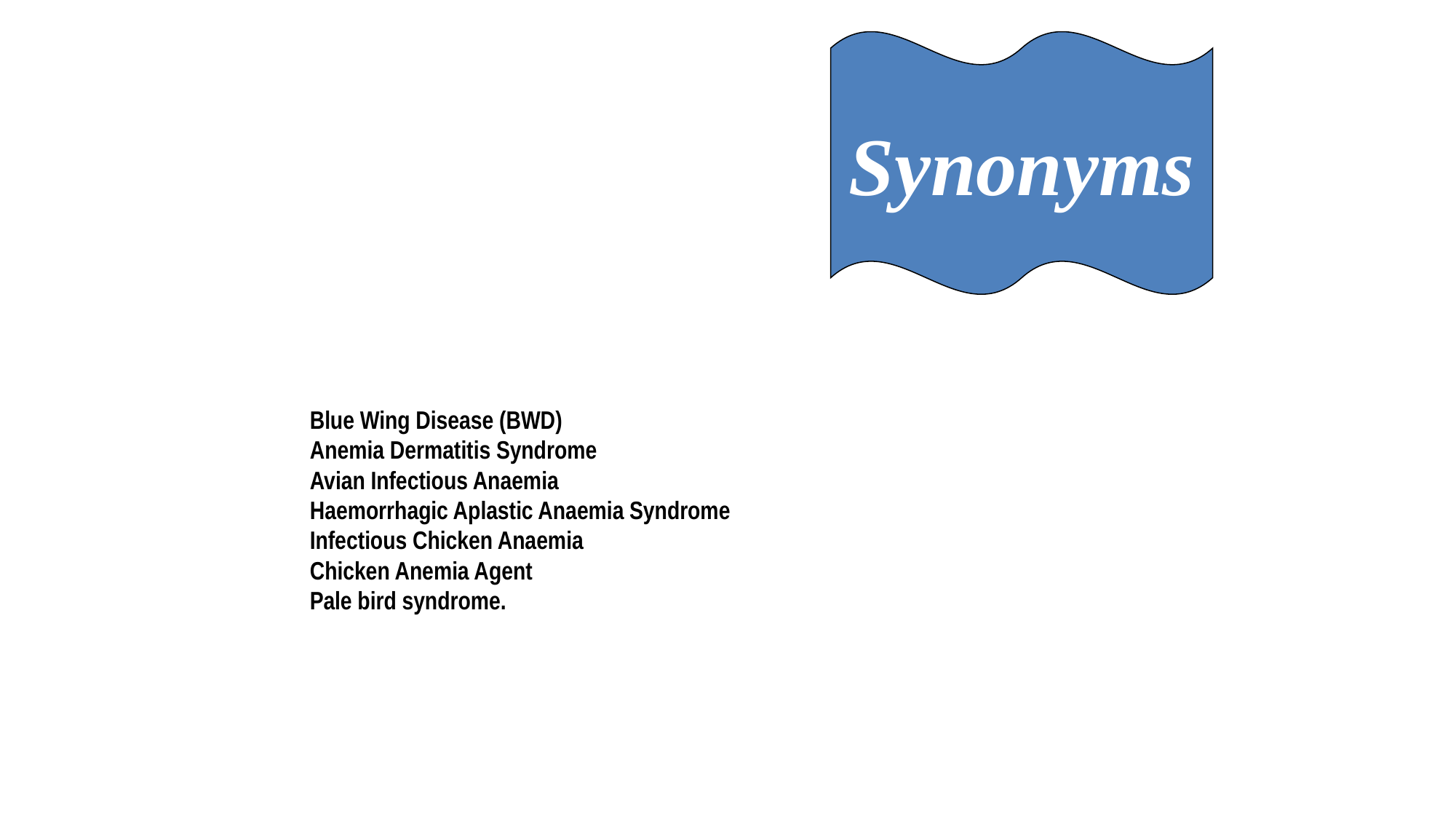

Synonyms
# Blue Wing Disease (BWD) Anemia Dermatitis Syndrome Avian Infectious Anaemia Haemorrhagic Aplastic Anaemia Syndrome Infectious Chicken Anaemia Chicken Anemia Agent Pale bird syndrome.